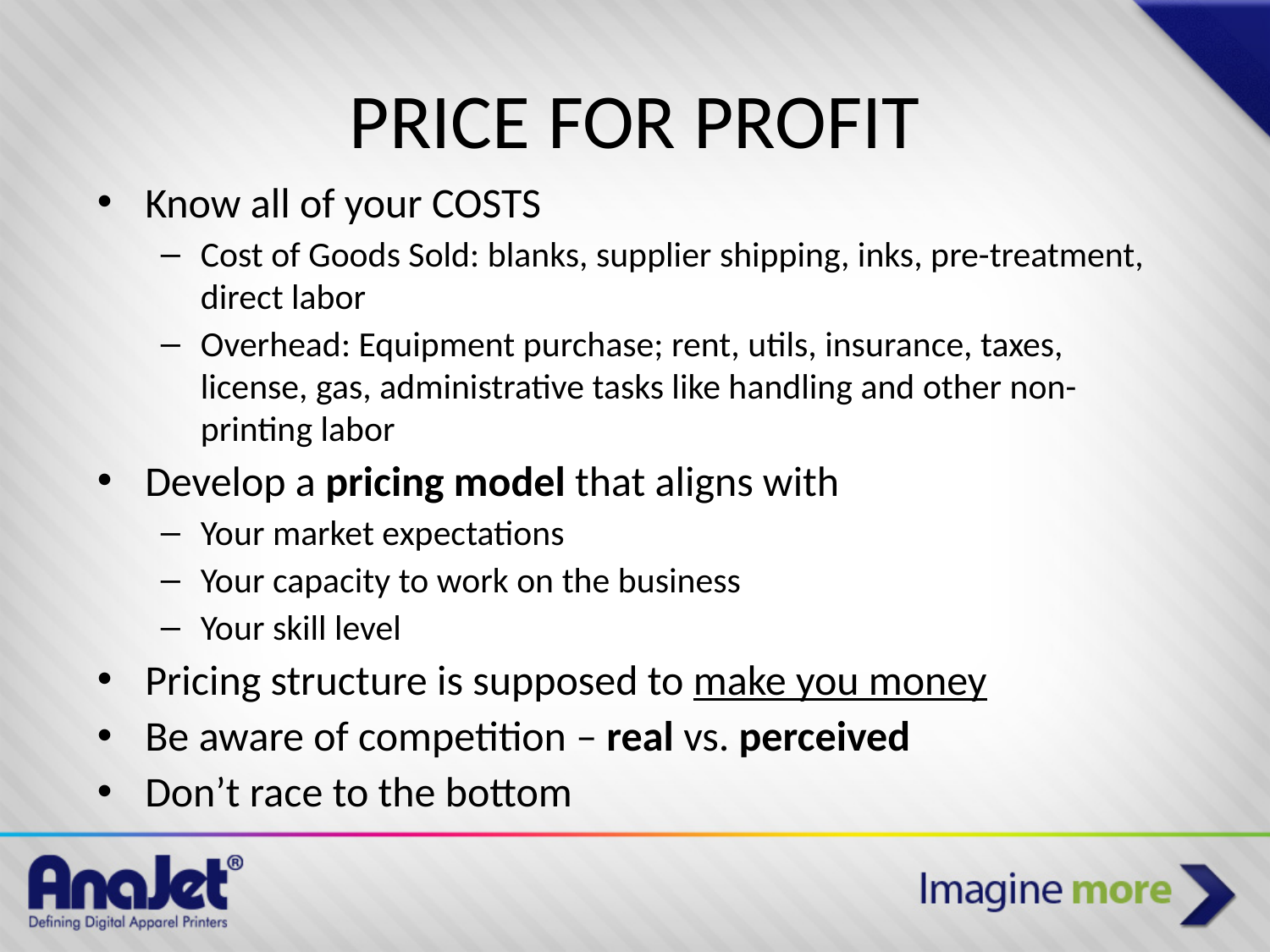

# PRICE FOR PROFIT
Know all of your COSTS
Cost of Goods Sold: blanks, supplier shipping, inks, pre-treatment, direct labor
Overhead: Equipment purchase; rent, utils, insurance, taxes, license, gas, administrative tasks like handling and other non-printing labor
Develop a pricing model that aligns with
Your market expectations
Your capacity to work on the business
Your skill level
Pricing structure is supposed to make you money
Be aware of competition – real vs. perceived
Don’t race to the bottom